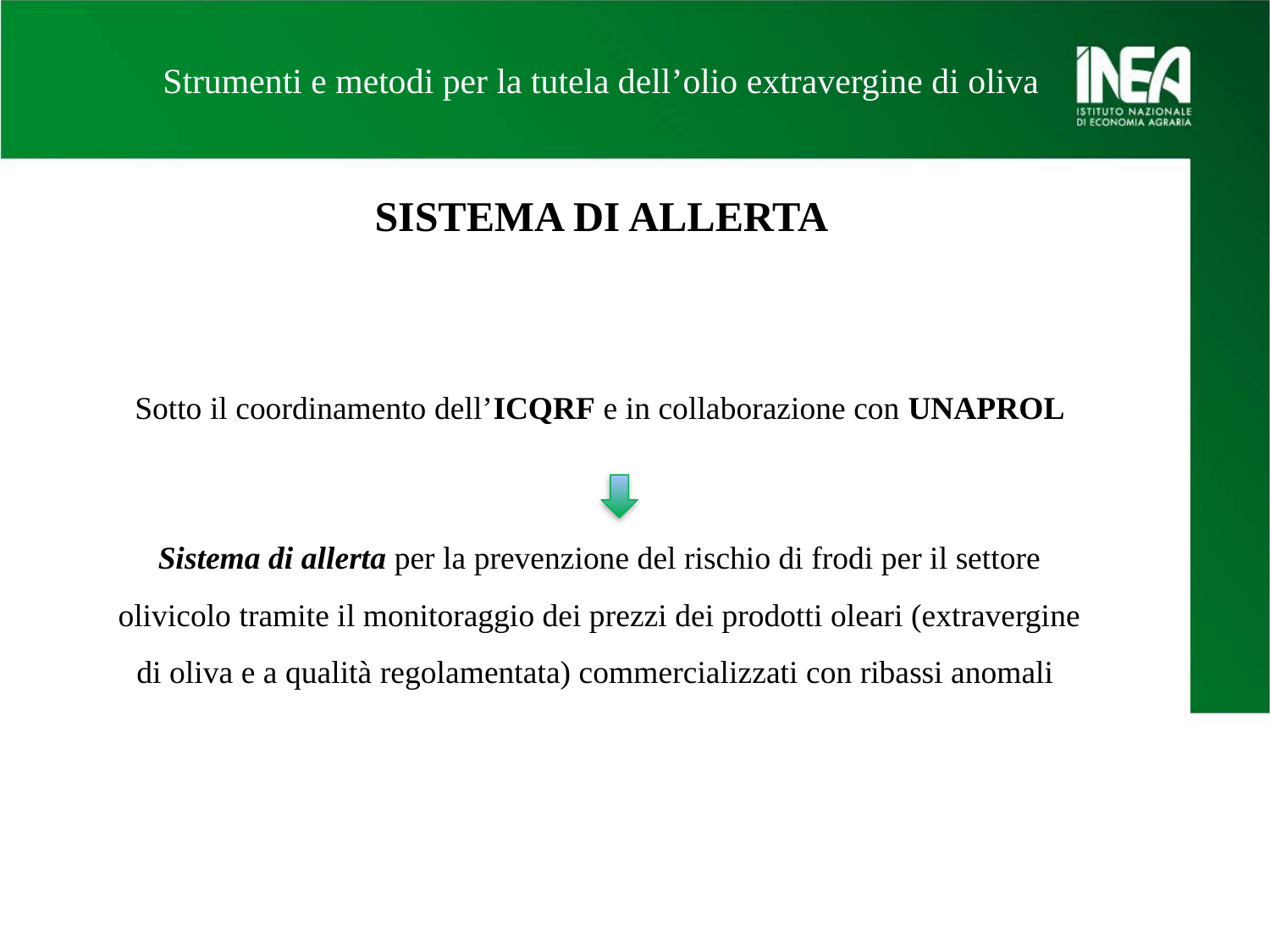

Strumenti e metodi per la tutela dell’olio extravergine di oliva
SISTEMA DI ALLERTA
Sotto il coordinamento dell’ICQRF e in collaborazione con UNAPROL

Sistema di allerta per la prevenzione del rischio di frodi per il settore olivicolo tramite il monitoraggio dei prezzi dei prodotti oleari (extravergine di oliva e a qualità regolamentata) commercializzati con ribassi anomali